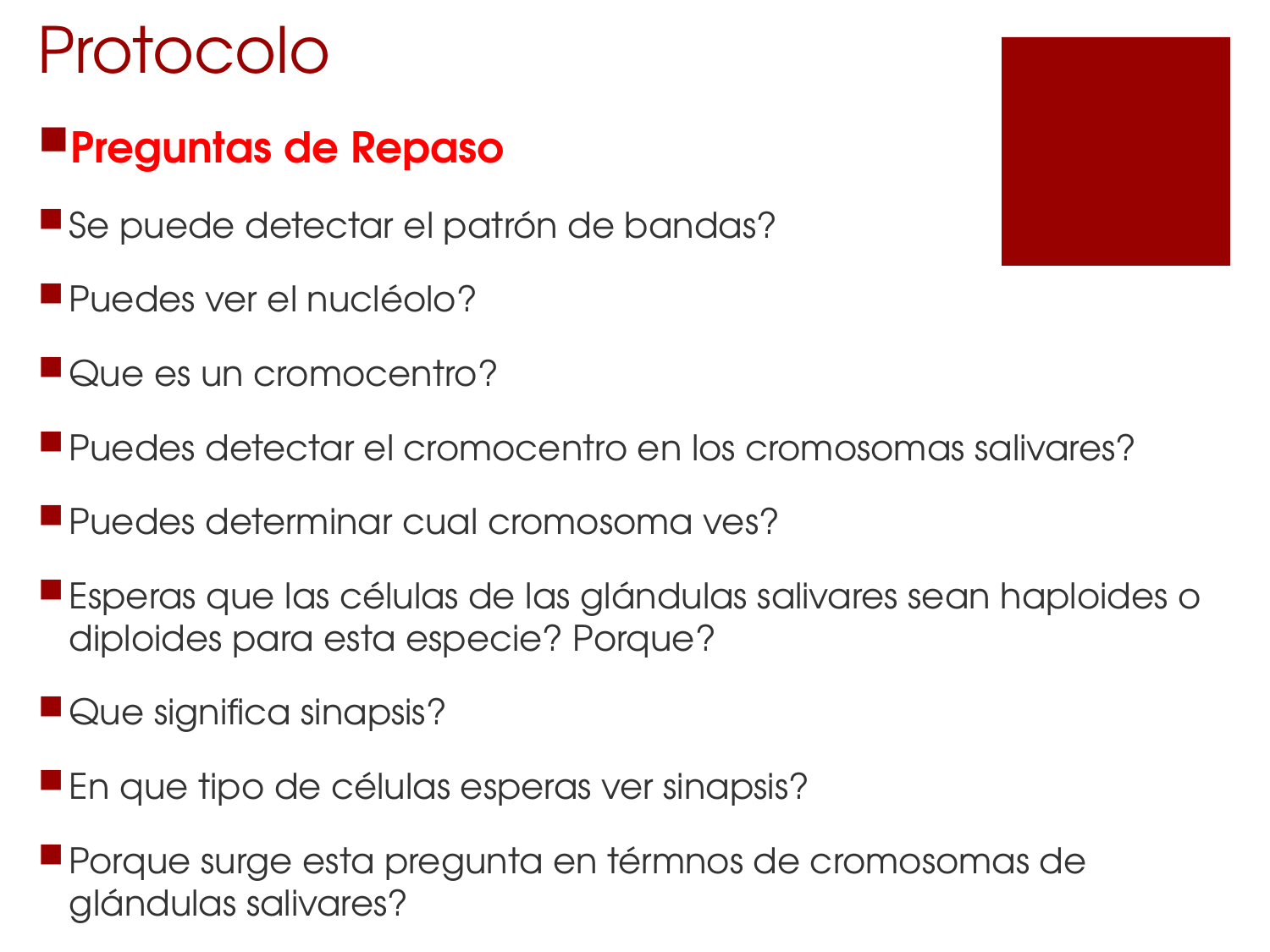

# Protocolo
Preguntas de Repaso
Se puede detectar el patrón de bandas?
Puedes ver el nucléolo?
Que es un cromocentro?
Puedes detectar el cromocentro en los cromosomas salivares?
Puedes determinar cual cromosoma ves?
Esperas que las células de las glándulas salivares sean haploides o diploides para esta especie? Porque?
Que significa sinapsis?
En que tipo de células esperas ver sinapsis?
Porque surge esta pregunta en térmnos de cromosomas de glándulas salivares?